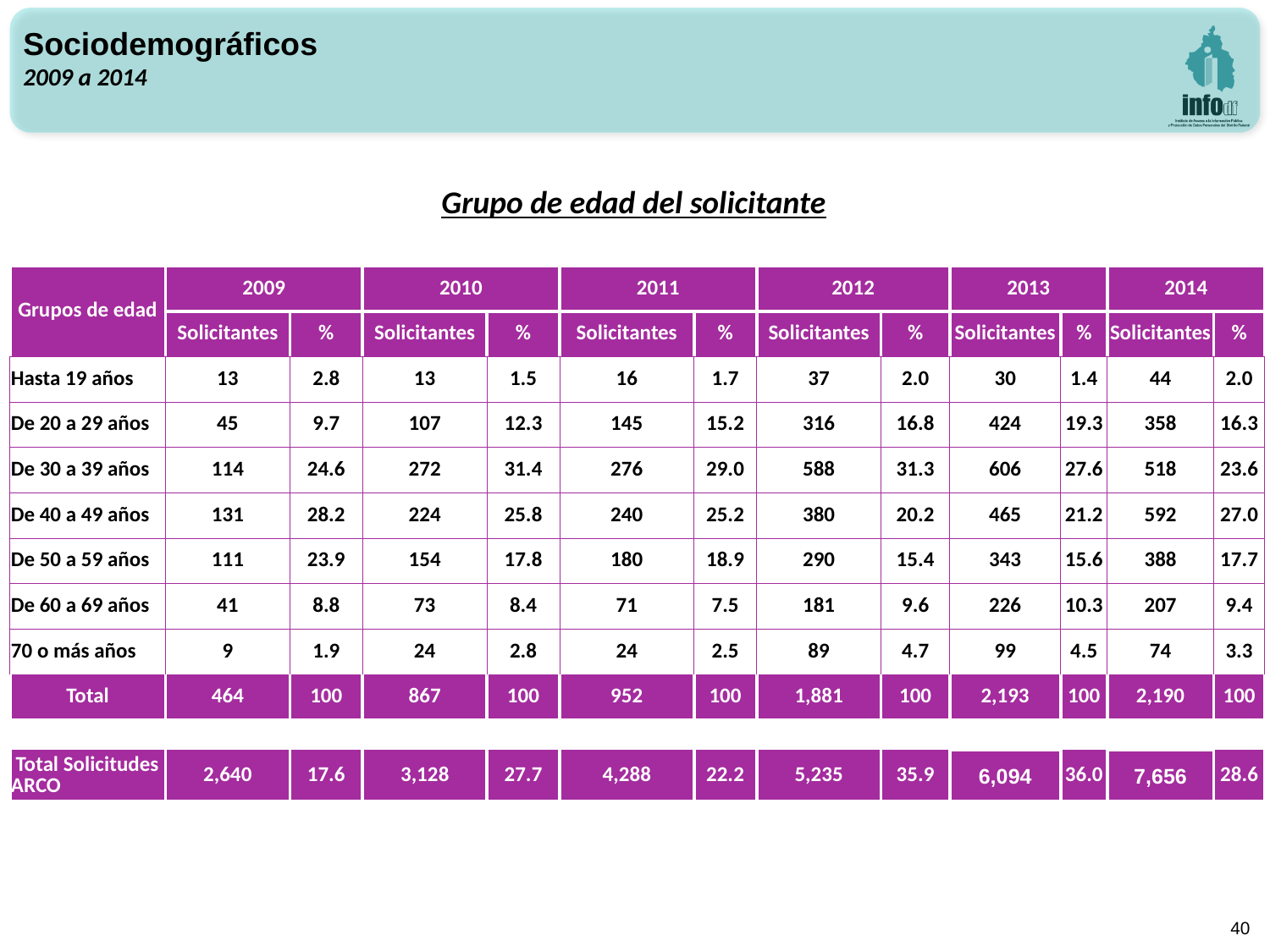

Sociodemográficos
2009 a 2014

Grupo de edad del solicitante
| Grupos de edad | 2009 |  | 2010 |  | 2011 |  | 2012 |  | 2013 |  | 2014 |  |
| --- | --- | --- | --- | --- | --- | --- | --- | --- | --- | --- | --- | --- |
|  | Solicitantes | % | Solicitantes | % | Solicitantes | % | Solicitantes | % | Solicitantes | % | Solicitantes | % |
| Hasta 19 años | 13 | 2.8 | 13 | 1.5 | 16 | 1.7 | 37 | 2.0 | 30 | 1.4 | 44 | 2.0 |
| De 20 a 29 años | 45 | 9.7 | 107 | 12.3 | 145 | 15.2 | 316 | 16.8 | 424 | 19.3 | 358 | 16.3 |
| De 30 a 39 años | 114 | 24.6 | 272 | 31.4 | 276 | 29.0 | 588 | 31.3 | 606 | 27.6 | 518 | 23.6 |
| De 40 a 49 años | 131 | 28.2 | 224 | 25.8 | 240 | 25.2 | 380 | 20.2 | 465 | 21.2 | 592 | 27.0 |
| De 50 a 59 años | 111 | 23.9 | 154 | 17.8 | 180 | 18.9 | 290 | 15.4 | 343 | 15.6 | 388 | 17.7 |
| De 60 a 69 años | 41 | 8.8 | 73 | 8.4 | 71 | 7.5 | 181 | 9.6 | 226 | 10.3 | 207 | 9.4 |
| 70 o más años | 9 | 1.9 | 24 | 2.8 | 24 | 2.5 | 89 | 4.7 | 99 | 4.5 | 74 | 3.3 |
| Total | 464 | 100 | 867 | 100 | 952 | 100 | 1,881 | 100 | 2,193 | 100 | 2,190 | 100 |
|  |  |  |  |  |  |  |  |  |  |  |  |  |
| Total Solicitudes ARCO | 2,640 | 17.6 | 3,128 | 27.7 | 4,288 | 22.2 | 5,235 | 35.9 | 6,094 | 36.0 | 7,656 | 28.6 |
40